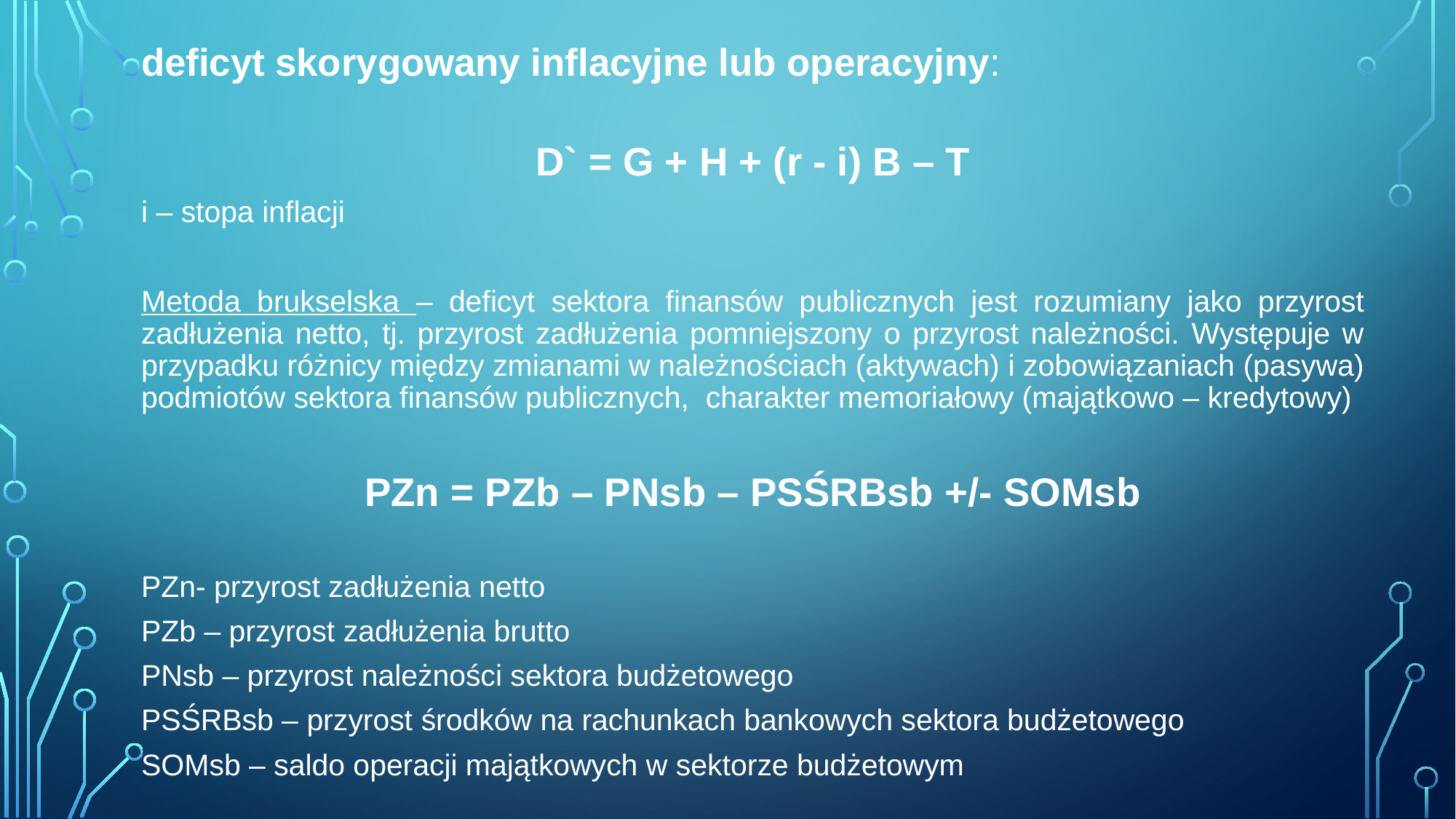

deficyt skorygowany inflacyjne lub operacyjny:

D` = G + H + (r - i) B – T
i – stopa inflacji

Metoda brukselska – deficyt sektora finansów publicznych jest rozumiany jako przyrost zadłużenia netto, tj. przyrost zadłużenia pomniejszony o przyrost należności. Występuje w przypadku różnicy między zmianami w należnościach (aktywach) i zobowiązaniach (pasywa) podmiotów sektora finansów publicznych,  charakter memoriałowy (majątkowo – kredytowy)

PZn = PZb – PNsb – PSŚRBsb +/- SOMsb

PZn- przyrost zadłużenia netto
PZb – przyrost zadłużenia brutto
PNsb – przyrost należności sektora budżetowego
PSŚRBsb – przyrost środków na rachunkach bankowych sektora budżetowego
SOMsb – saldo operacji majątkowych w sektorze budżetowym